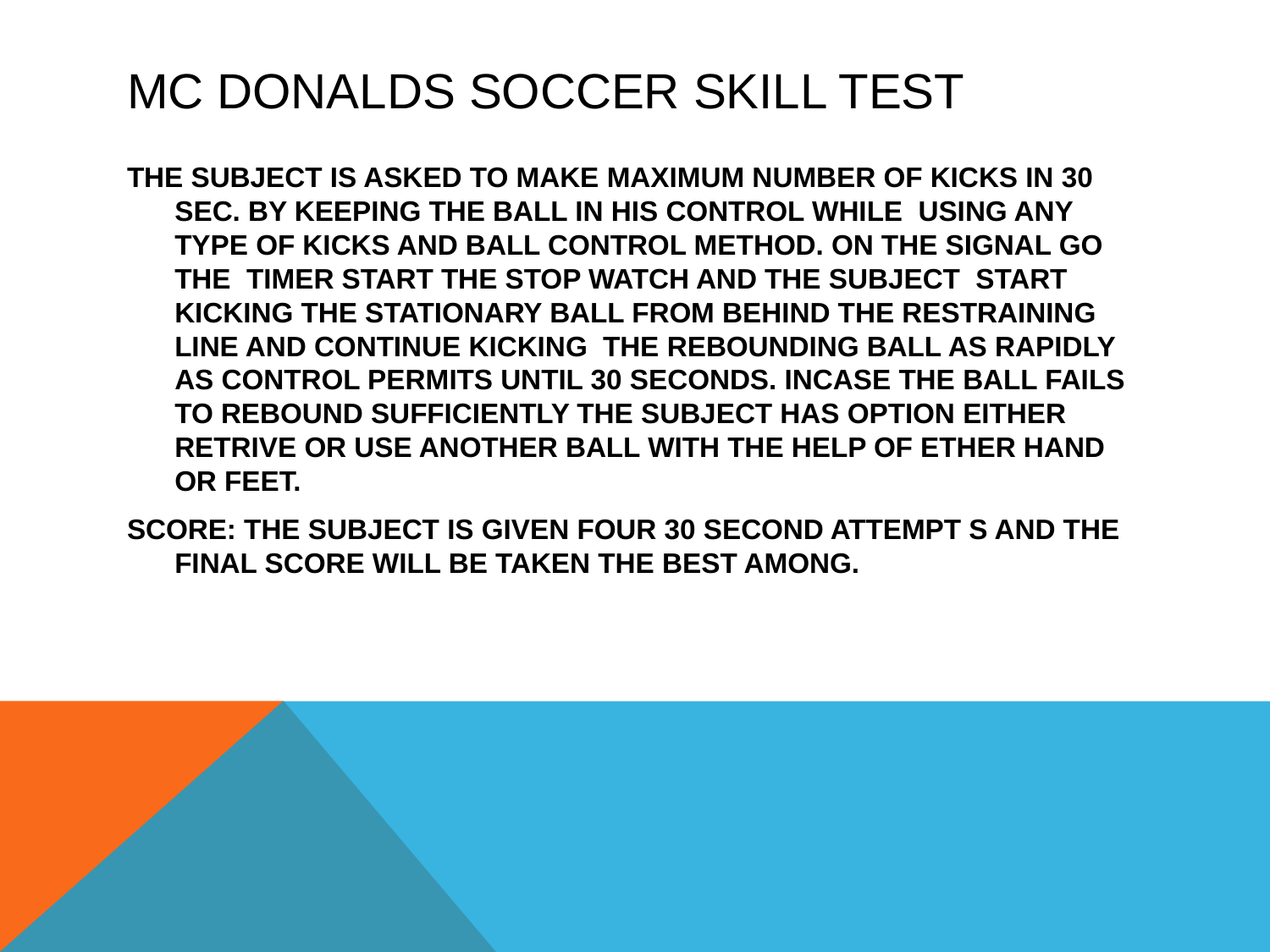

# Mc donalds soccer skill test
THE SUBJECT IS ASKED TO MAKE MAXIMUM NUMBER OF KICKS IN 30 SEC. BY KEEPING THE BALL IN HIS CONTROL WHILE  USING ANY TYPE OF KICKS AND BALL CONTROL METHOD. ON THE SIGNAL GO THE  TIMER START THE STOP WATCH AND THE SUBJECT  START KICKING THE STATIONARY BALL FROM BEHIND THE RESTRAINING LINE AND CONTINUE KICKING  THE REBOUNDING BALL AS RAPIDLY AS CONTROL PERMITS UNTIL 30 SECONDS. INCASE THE BALL FAILS TO REBOUND SUFFICIENTLY THE SUBJECT HAS OPTION EITHER RETRIVE OR USE ANOTHER BALL WITH THE HELP OF ETHER HAND OR FEET.
SCORE: THE SUBJECT IS GIVEN FOUR 30 SECOND ATTEMPT S AND THE FINAL SCORE WILL BE TAKEN THE BEST AMONG.